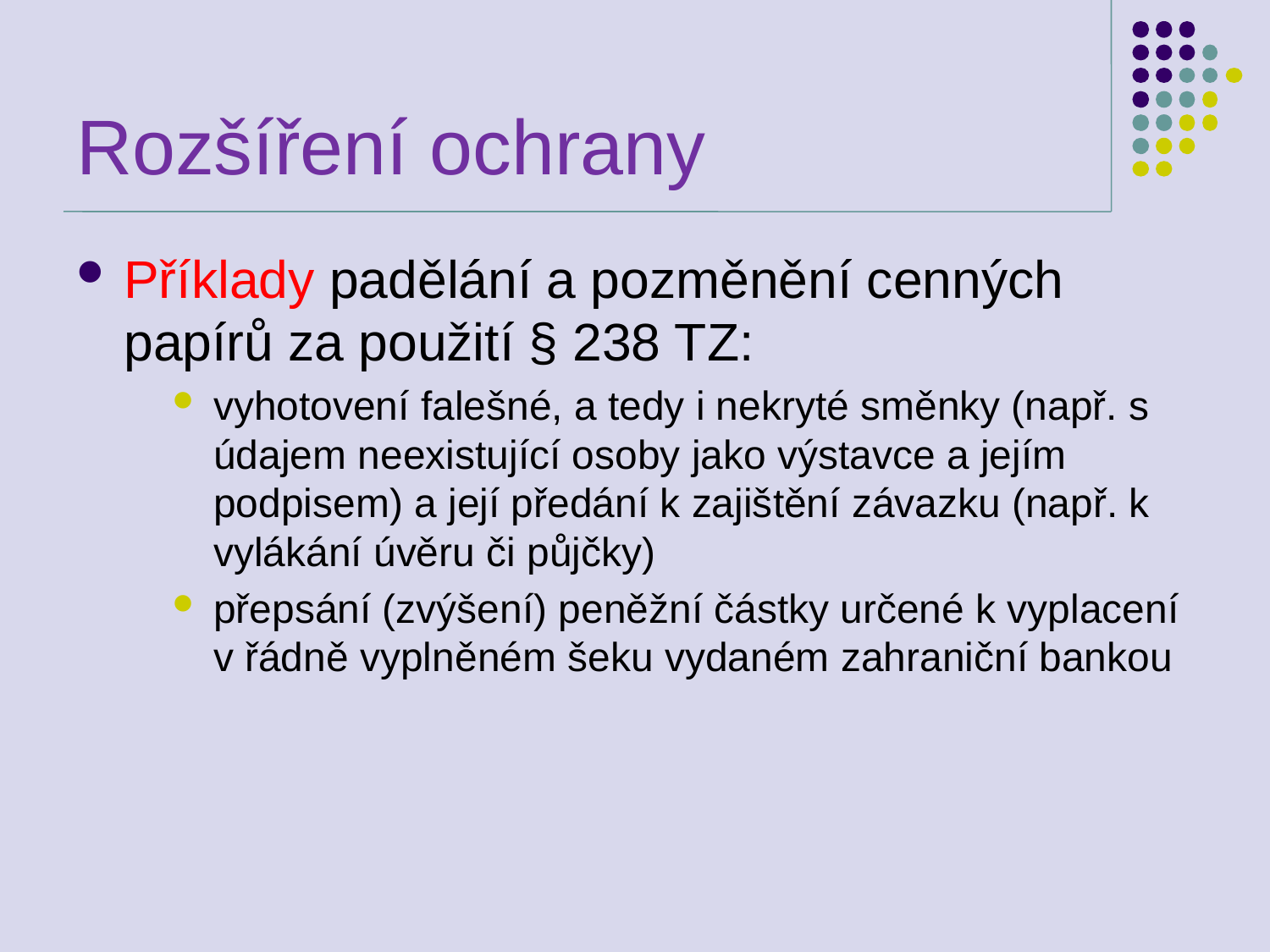

# Rozšíření ochrany
Příklady padělání a pozměnění cenných papírů za použití § 238 TZ:
vyhotovení falešné, a tedy i nekryté směnky (např. s údajem neexistující osoby jako výstavce a jejím podpisem) a její předání k zajištění závazku (např. k vylákání úvěru či půjčky)
přepsání (zvýšení) peněžní částky určené k vyplacení v řádně vyplněném šeku vydaném zahraniční bankou